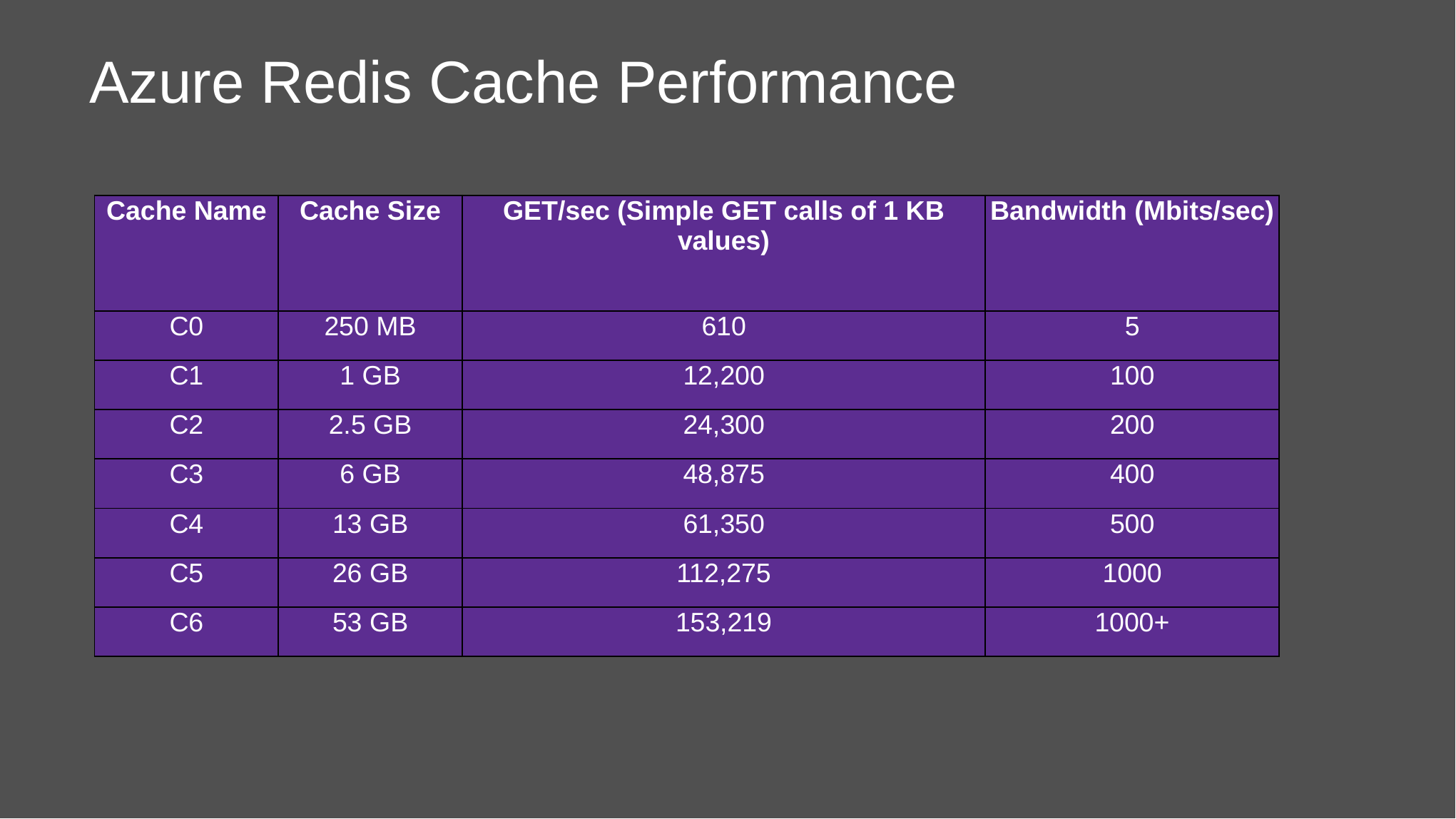

Azure Redis Cache Performance
| Cache Name | Cache Size | GET/sec (Simple GET calls of 1 KB values) | Bandwidth (Mbits/sec) |
| --- | --- | --- | --- |
| C0 | 250 MB | 610 | 5 |
| C1 | 1 GB | 12,200 | 100 |
| C2 | 2.5 GB | 24,300 | 200 |
| C3 | 6 GB | 48,875 | 400 |
| C4 | 13 GB | 61,350 | 500 |
| C5 | 26 GB | 112,275 | 1000 |
| C6 | 53 GB | 153,219 | 1000+ |